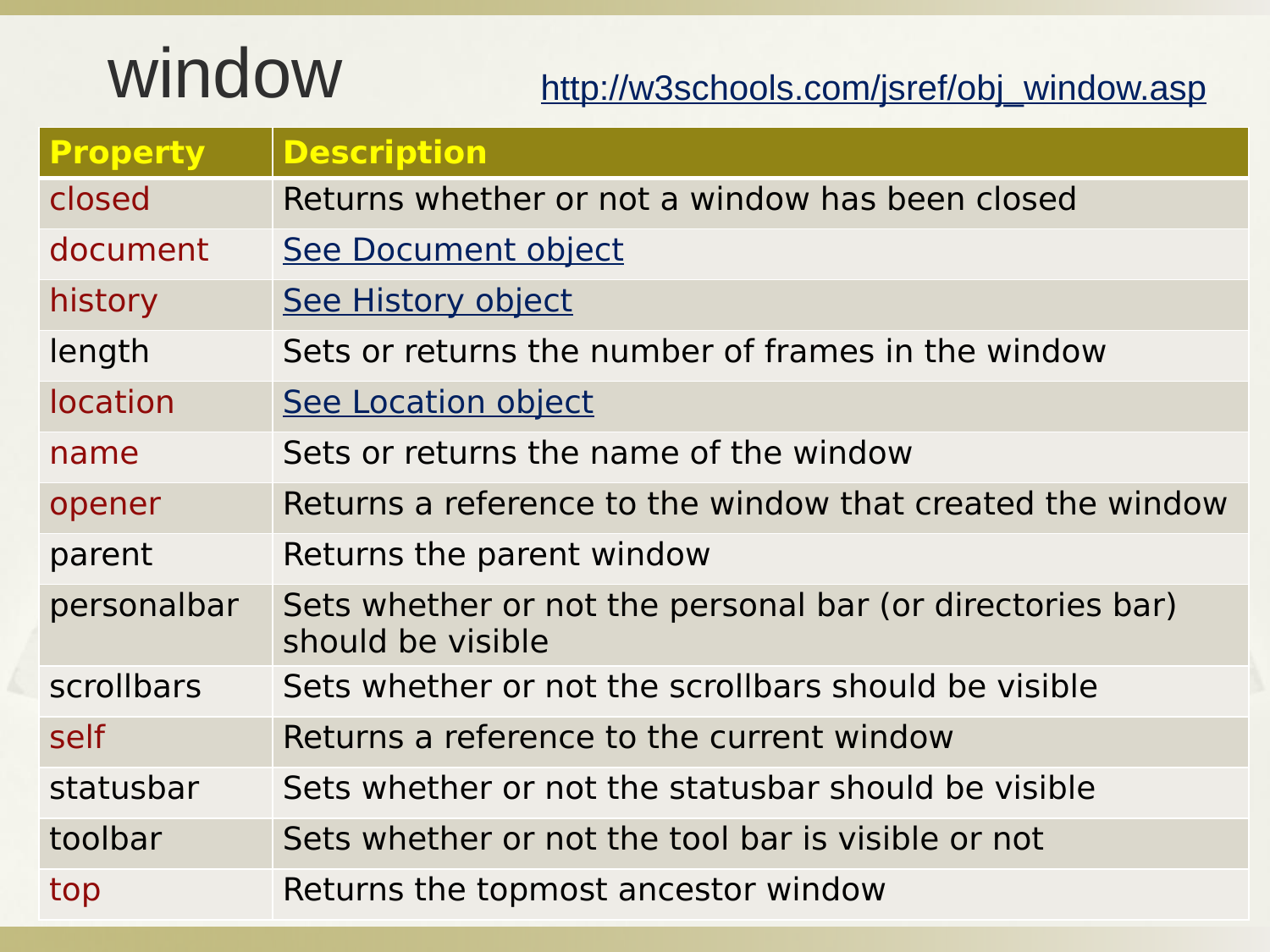

# window
http://w3schools.com/jsref/obj_window.asp
| Property | Description |
| --- | --- |
| closed | Returns whether or not a window has been closed |
| document | See Document object |
| history | See History object |
| length | Sets or returns the number of frames in the window |
| location | See Location object |
| name | Sets or returns the name of the window |
| opener | Returns a reference to the window that created the window |
| parent | Returns the parent window |
| personalbar | Sets whether or not the personal bar (or directories bar) should be visible |
| scrollbars | Sets whether or not the scrollbars should be visible |
| self | Returns a reference to the current window |
| statusbar | Sets whether or not the statusbar should be visible |
| toolbar | Sets whether or not the tool bar is visible or not |
| top | Returns the topmost ancestor window |